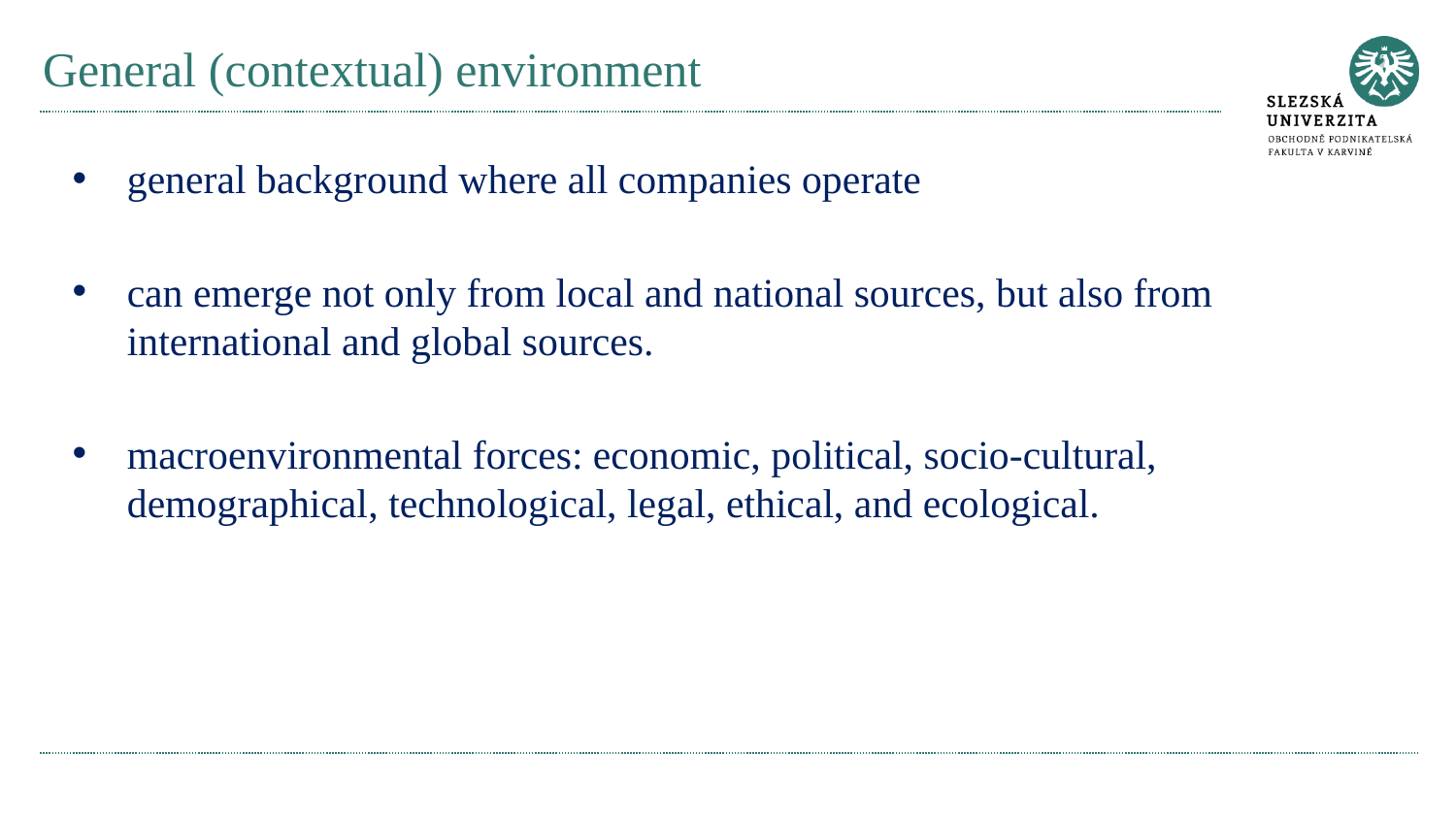

# General (contextual) environment
general background where all companies operate

can emerge not only from local and national sources, but also from international and global sources.

macroenvironmental forces: economic, political, socio-cultural, demographical, technological, legal, ethical, and ecological.